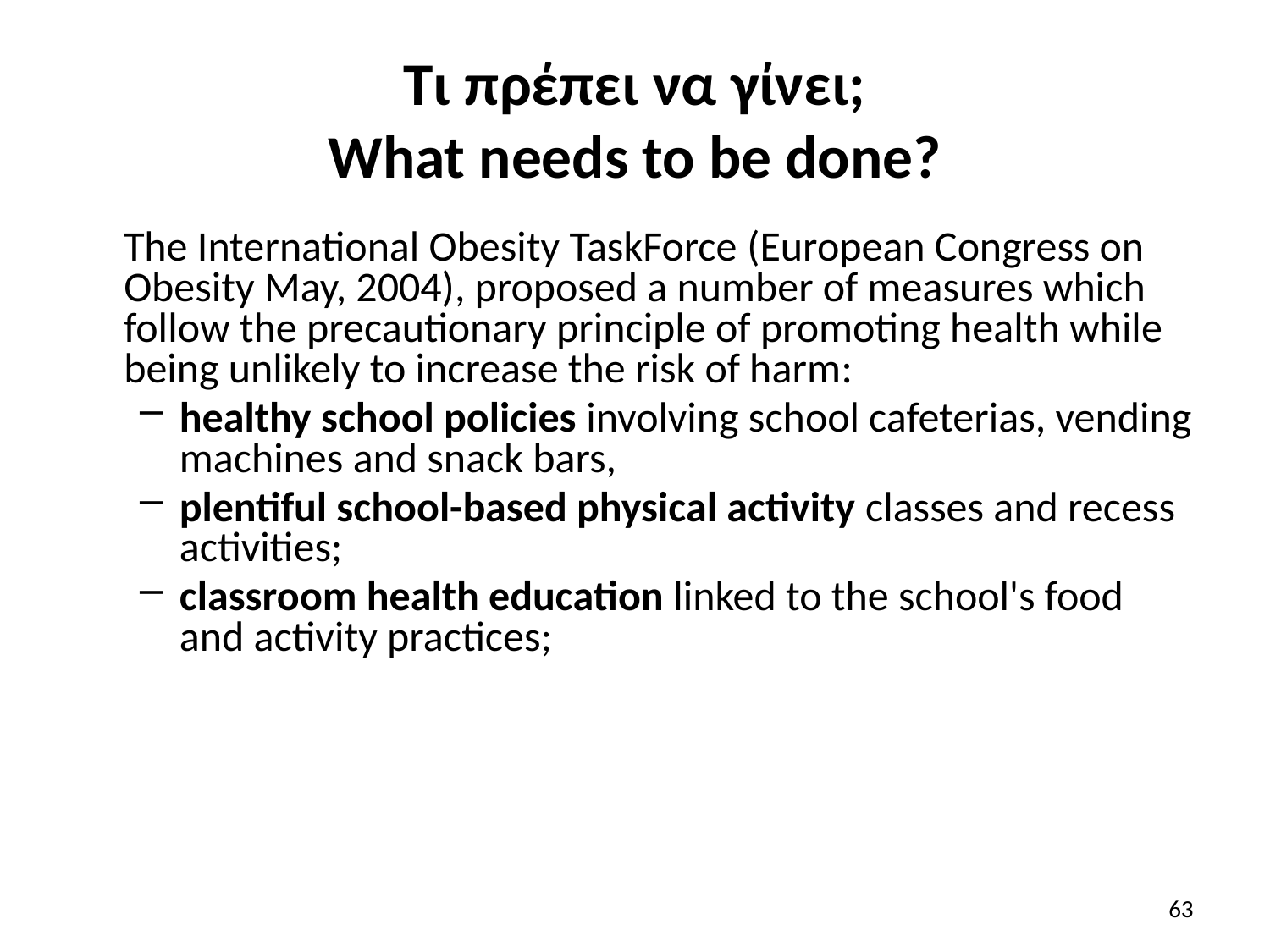

# Τι πρέπει να γίνει; What needs to be done?
	The International Obesity TaskForce (European Congress on Obesity May, 2004), proposed a number of measures which follow the precautionary principle of promoting health while being unlikely to increase the risk of harm:
healthy school policies involving school cafeterias, vending machines and snack bars,
plentiful school-based physical activity classes and recess activities;
classroom health education linked to the school's food and activity practices;

63